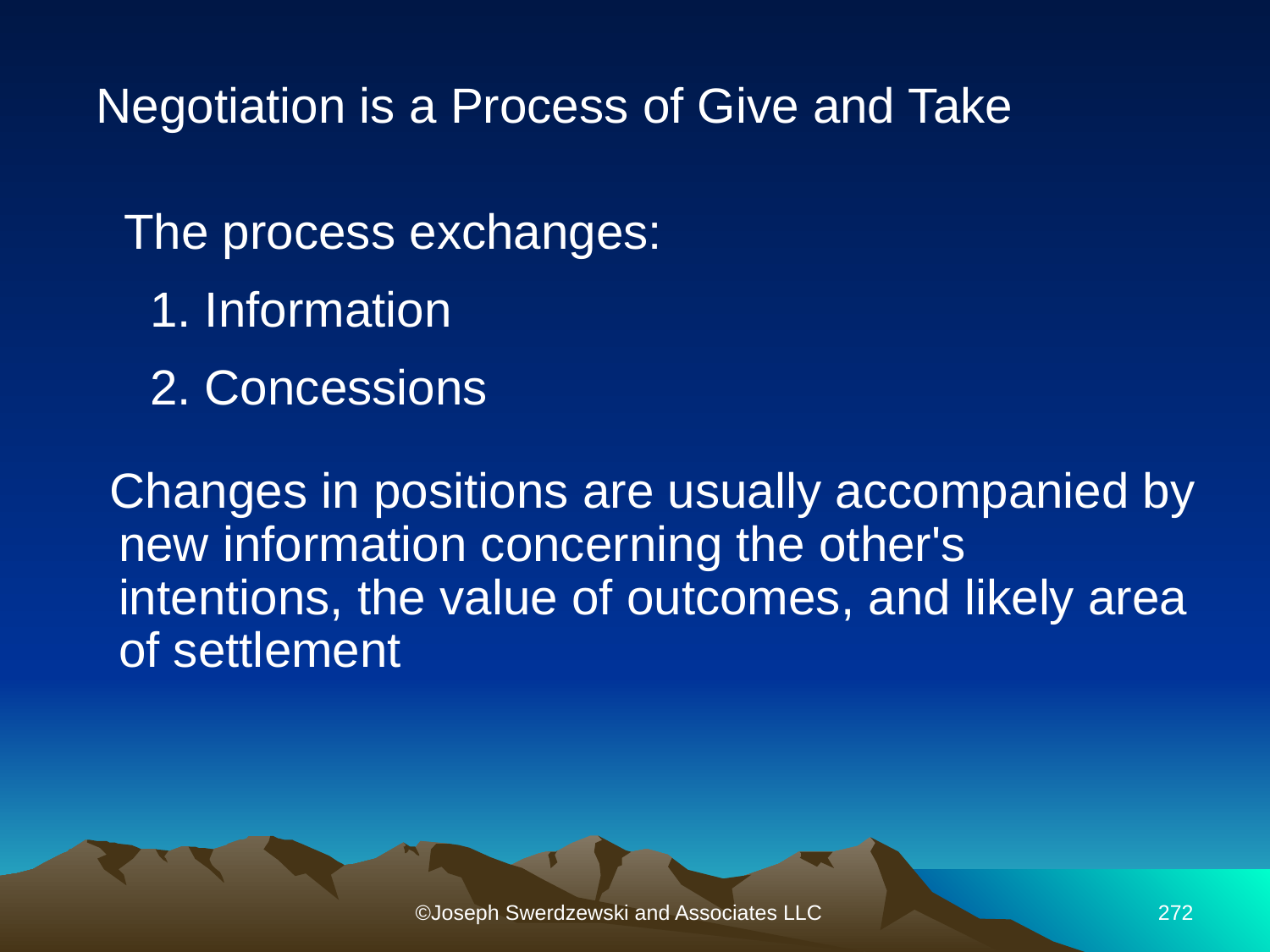

Negotiation is a Process of Give and Take

     The process exchanges:
 Information
 Concessions
    Changes in positions are usually accompanied by new information concerning the other's intentions, the value of outcomes, and likely area of settlement
©Joseph Swerdzewski and Associates LLC
272